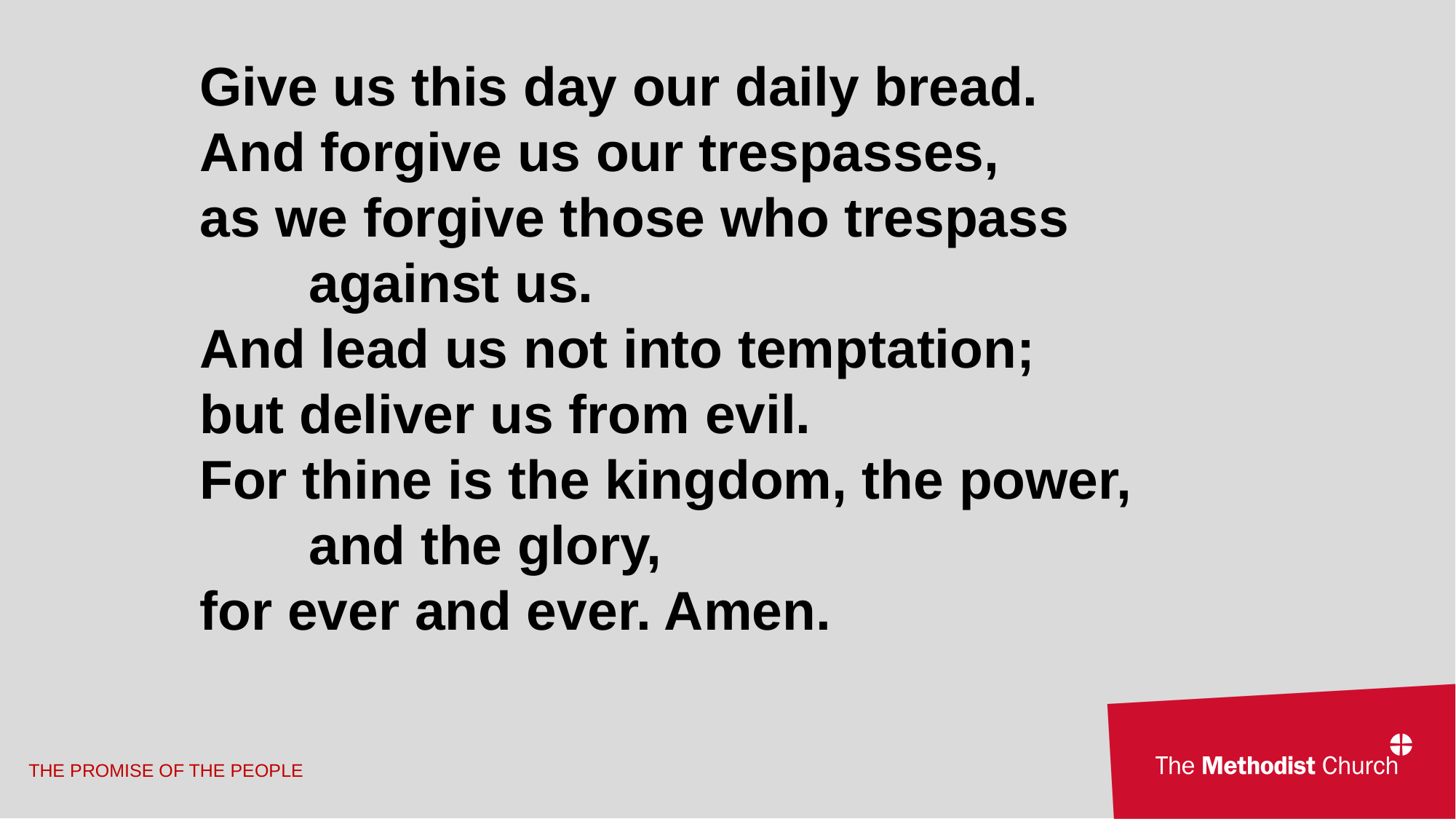

Give us this day our daily bread.
And forgive us our trespasses,
as we forgive those who trespass
	against us.
And lead us not into temptation;
but deliver us from evil.
For thine is the kingdom, the power,
	and the glory,
for ever and ever. Amen.